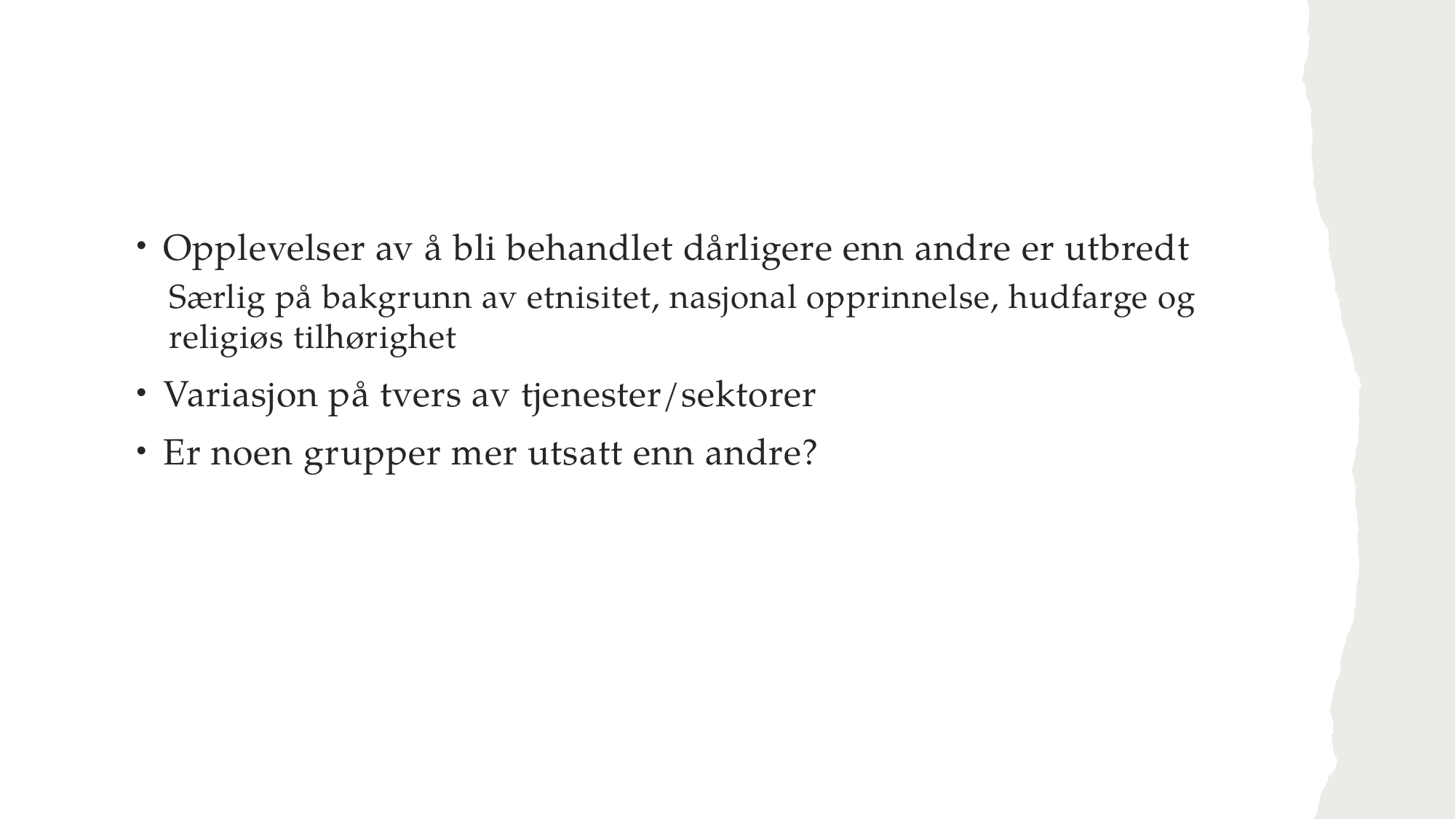

Opplevelser av å bli behandlet dårligere enn andre er utbredt
Særlig på bakgrunn av etnisitet, nasjonal opprinnelse, hudfarge og religiøs tilhørighet
Variasjon på tvers av tjenester/sektorer
Er noen grupper mer utsatt enn andre?